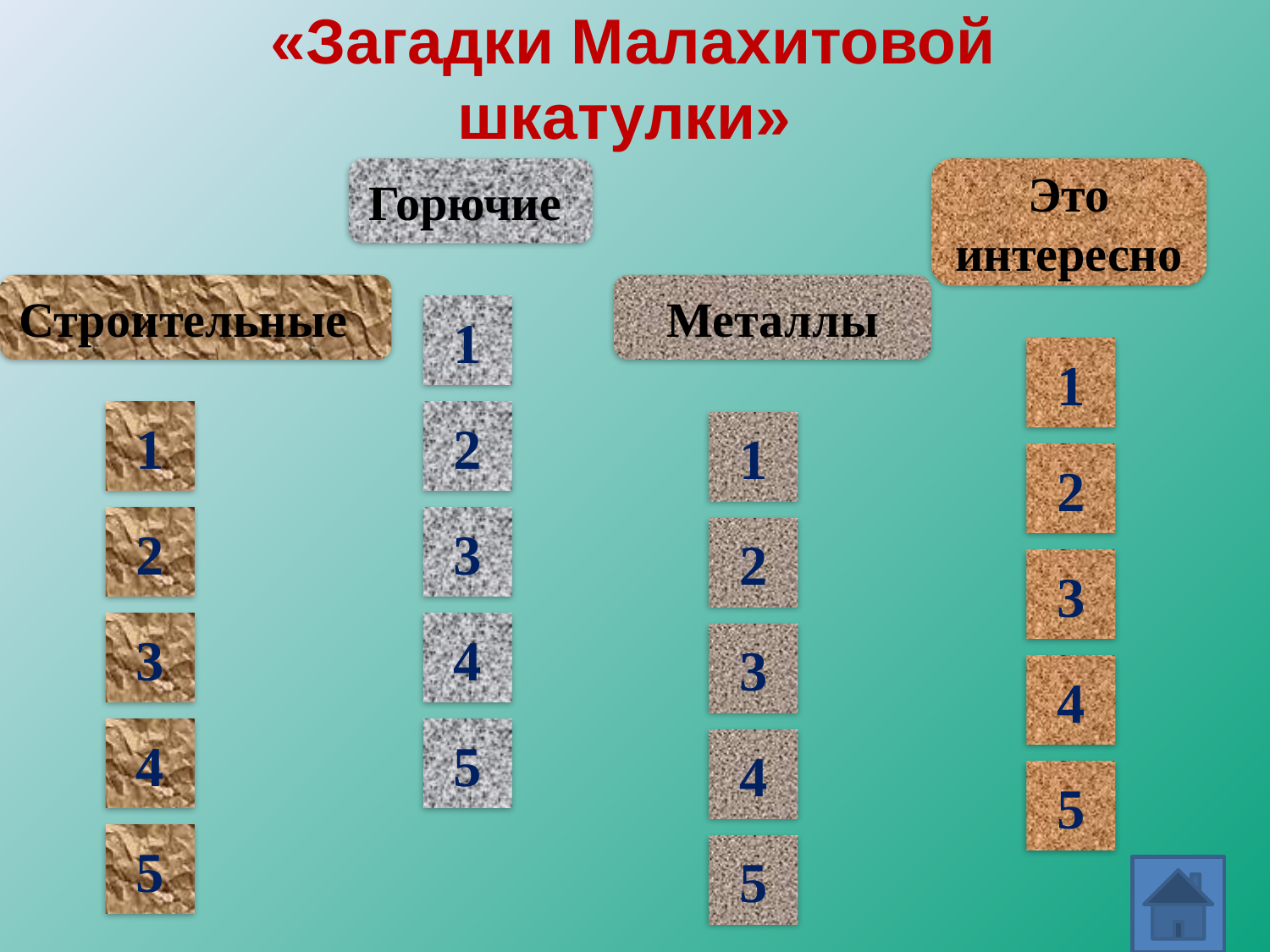

Дидактическая  игра
 «Загадки Малахитовой шкатулки»
Горючие
Это интересно
Строительные
 Металлы
1
1
1
2
1
2
2
3
2
3
3
4
3
4
4
5
4
5
5
5